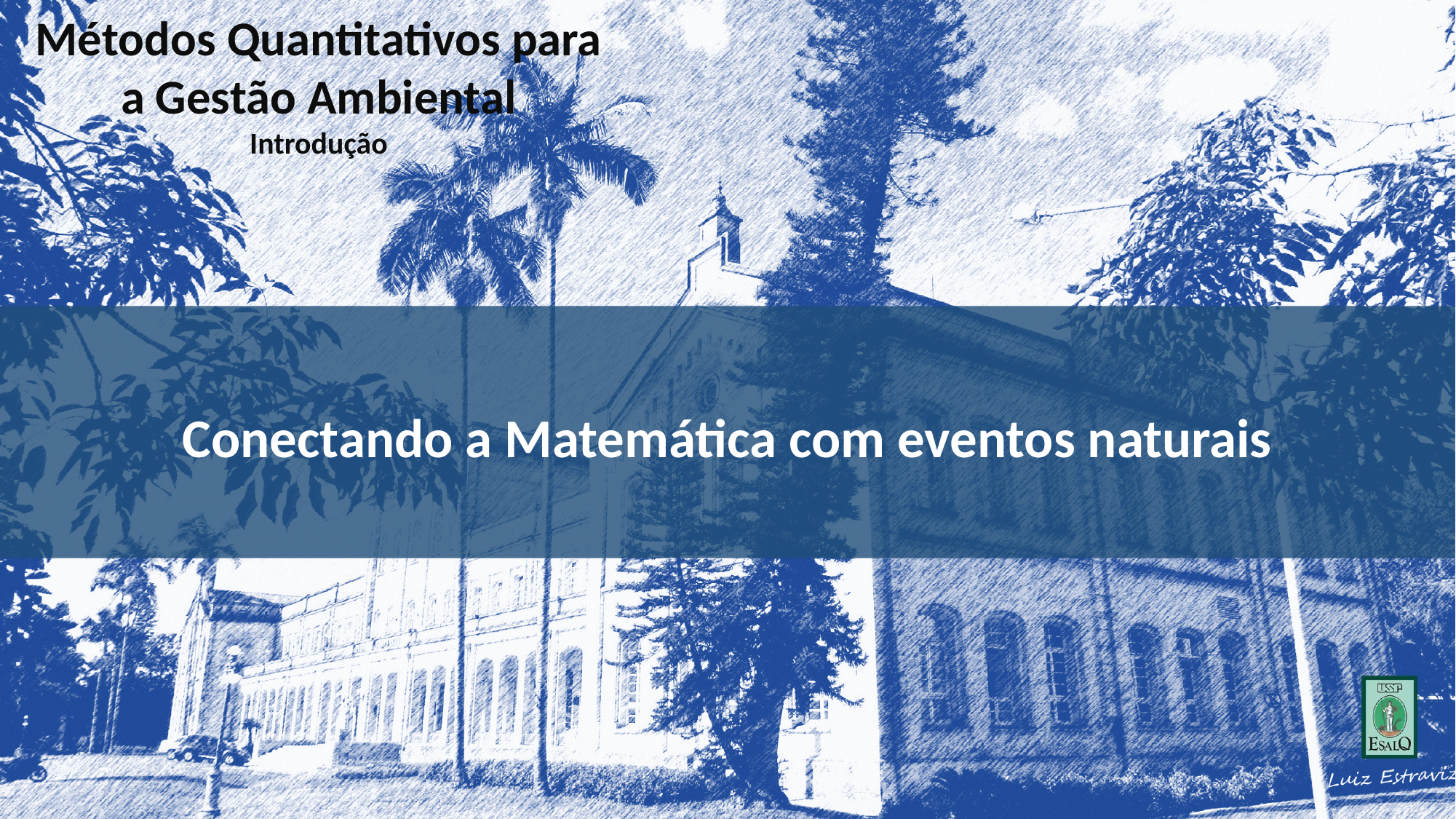

Métodos Quantitativos para a Gestão Ambiental
Introdução
Conectando a Matemática com eventos naturais